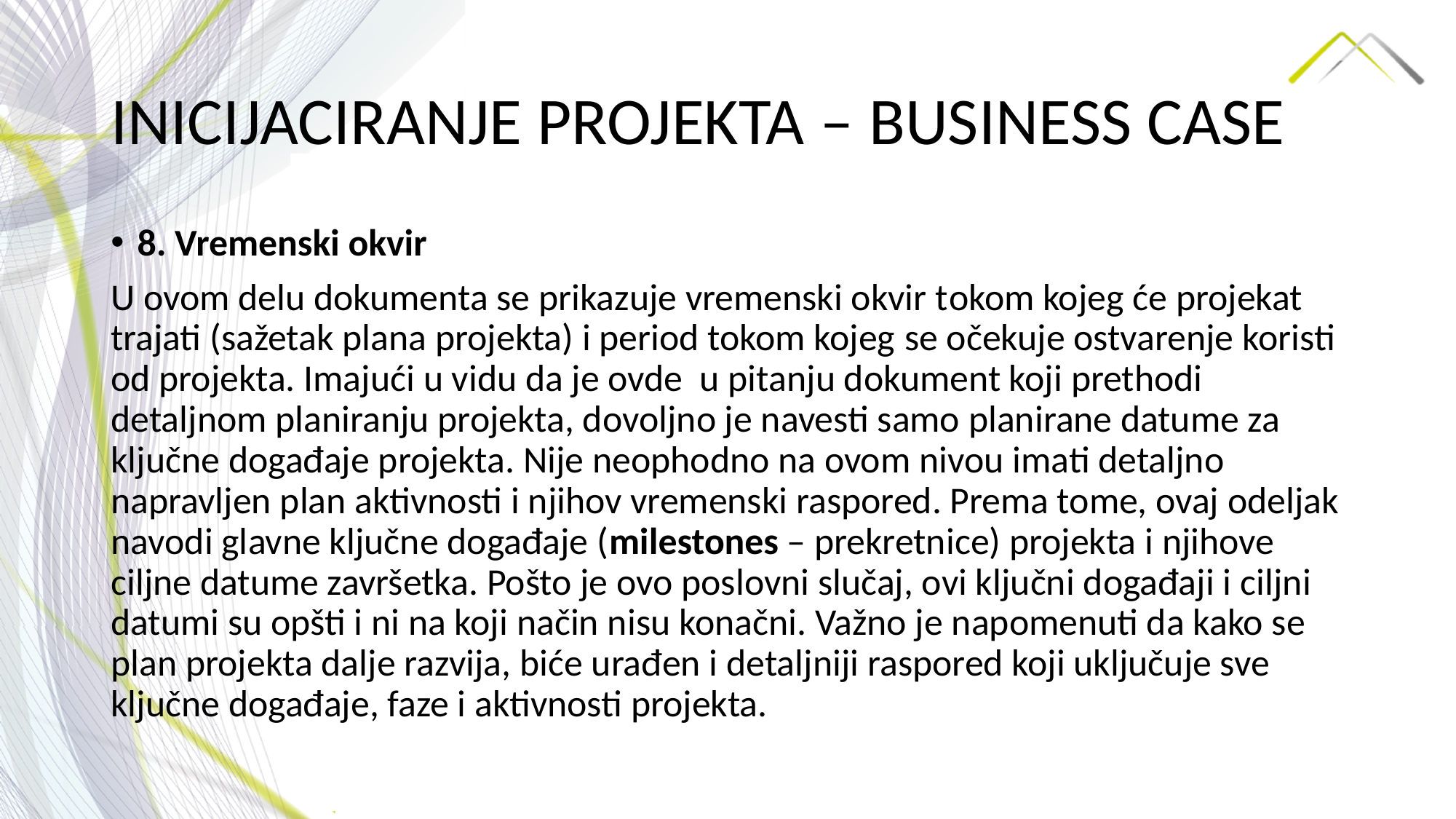

# INICIJACIRANJE PROJEKTA – BUSINESS CASE
8. Vremenski okvir
U ovom delu dokumenta se prikazuje vremenski okvir tokom kojeg će projekat trajati (sažetak plana projekta) i period tokom kojeg se očekuje ostvarenje koristi od projekta. Imajući u vidu da je ovde  u pitanju dokument koji prethodi detaljnom planiranju projekta, dovoljno je navesti samo planirane datume za ključne događaje projekta. Nije neophodno na ovom nivou imati detaljno napravljen plan aktivnosti i njihov vremenski raspored. Prema tome, ovaj odeljak navodi glavne ključne događaje (milestones – prekretnice) projekta i njihove ciljne datume završetka. Pošto je ovo poslovni slučaj, ovi ključni događaji i ciljni datumi su opšti i ni na koji način nisu konačni. Važno je napomenuti da kako se plan projekta dalje razvija, biće urađen i detaljniji raspored koji uključuje sve ključne događaje, faze i aktivnosti projekta.